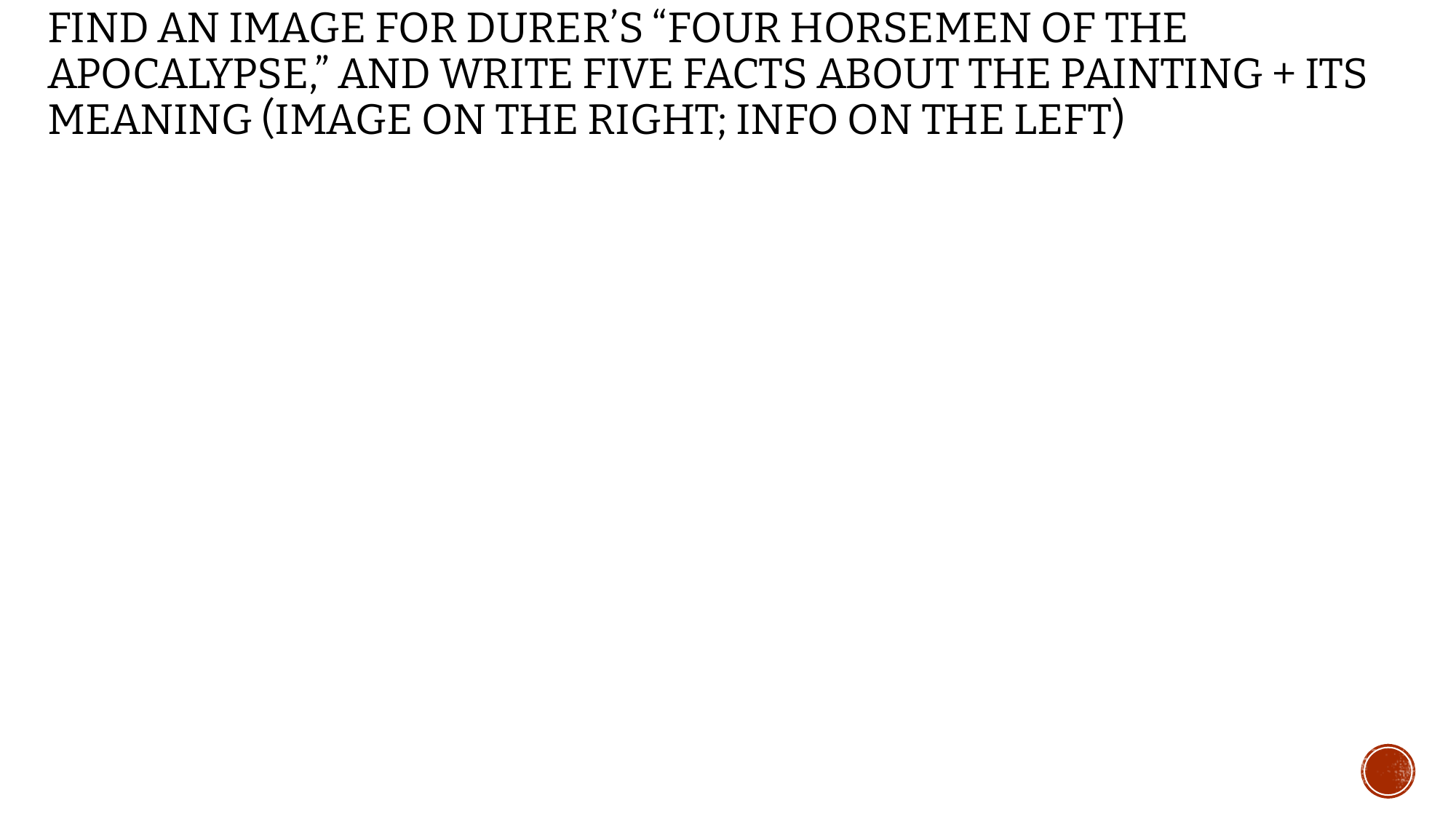

# Find an image for durer’s “Four horsemen of the apocalypse,” and write five facts about the painting + its meaning (image on the right; info on the left)